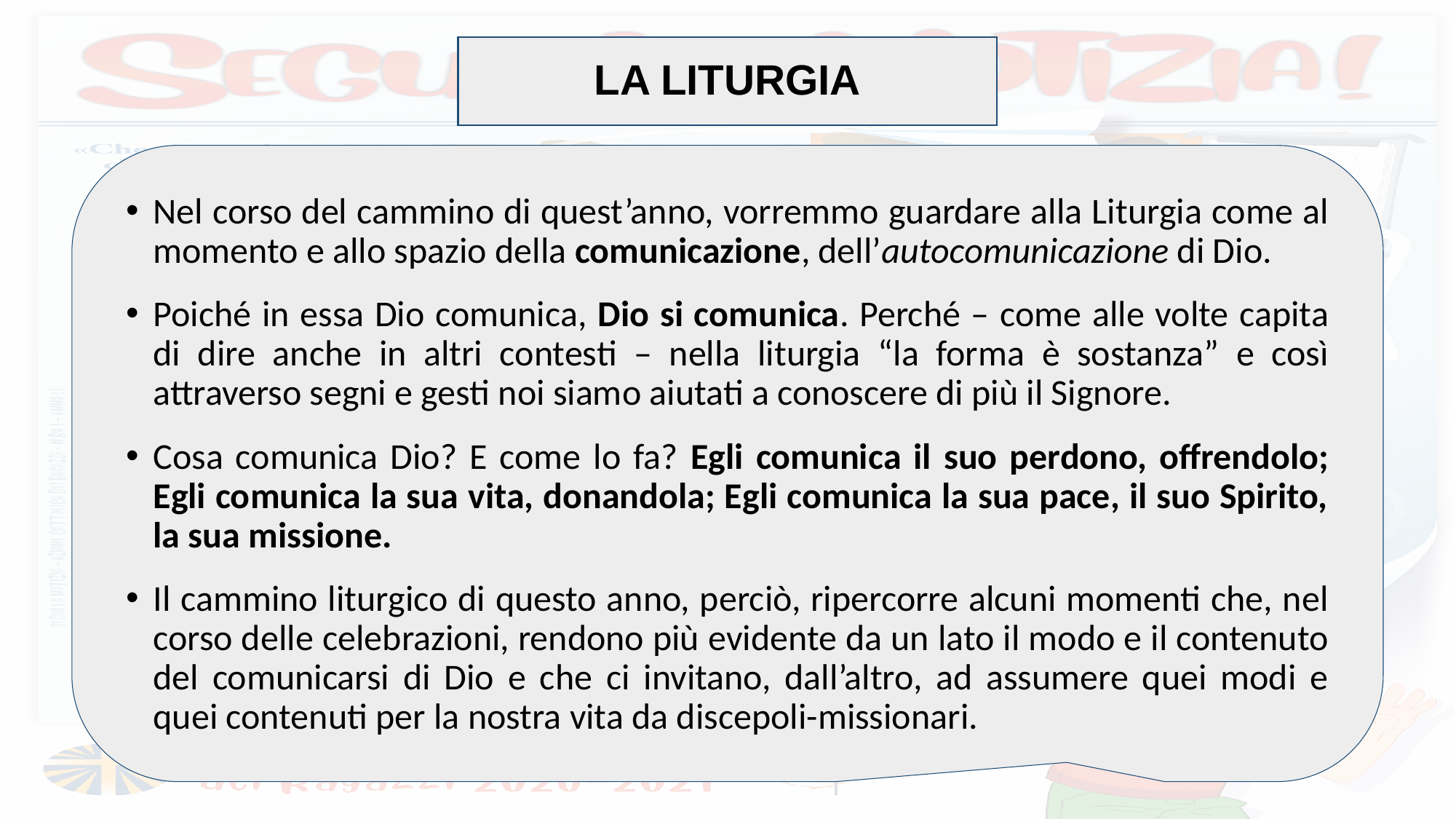

# LA LITURGIA

Nel corso del cammino di quest’anno, vorremmo guardare alla Liturgia come al momento e allo spazio della comunicazione, dell’autocomunicazione di Dio.
Poiché in essa Dio comunica, Dio si comunica. Perché – come alle volte capita di dire anche in altri contesti – nella liturgia “la forma è sostanza” e così attraverso segni e gesti noi siamo aiutati a conoscere di più il Signore.
Cosa comunica Dio? E come lo fa? Egli comunica il suo perdono, offrendolo; Egli comunica la sua vita, donandola; Egli comunica la sua pace, il suo Spirito, la sua missione.
Il cammino liturgico di questo anno, perciò, ripercorre alcuni momenti che, nel corso delle celebrazioni, rendono più evidente da un lato il modo e il contenuto del comunicarsi di Dio e che ci invitano, dall’altro, ad assumere quei modi e quei contenuti per la nostra vita da discepoli-missionari.